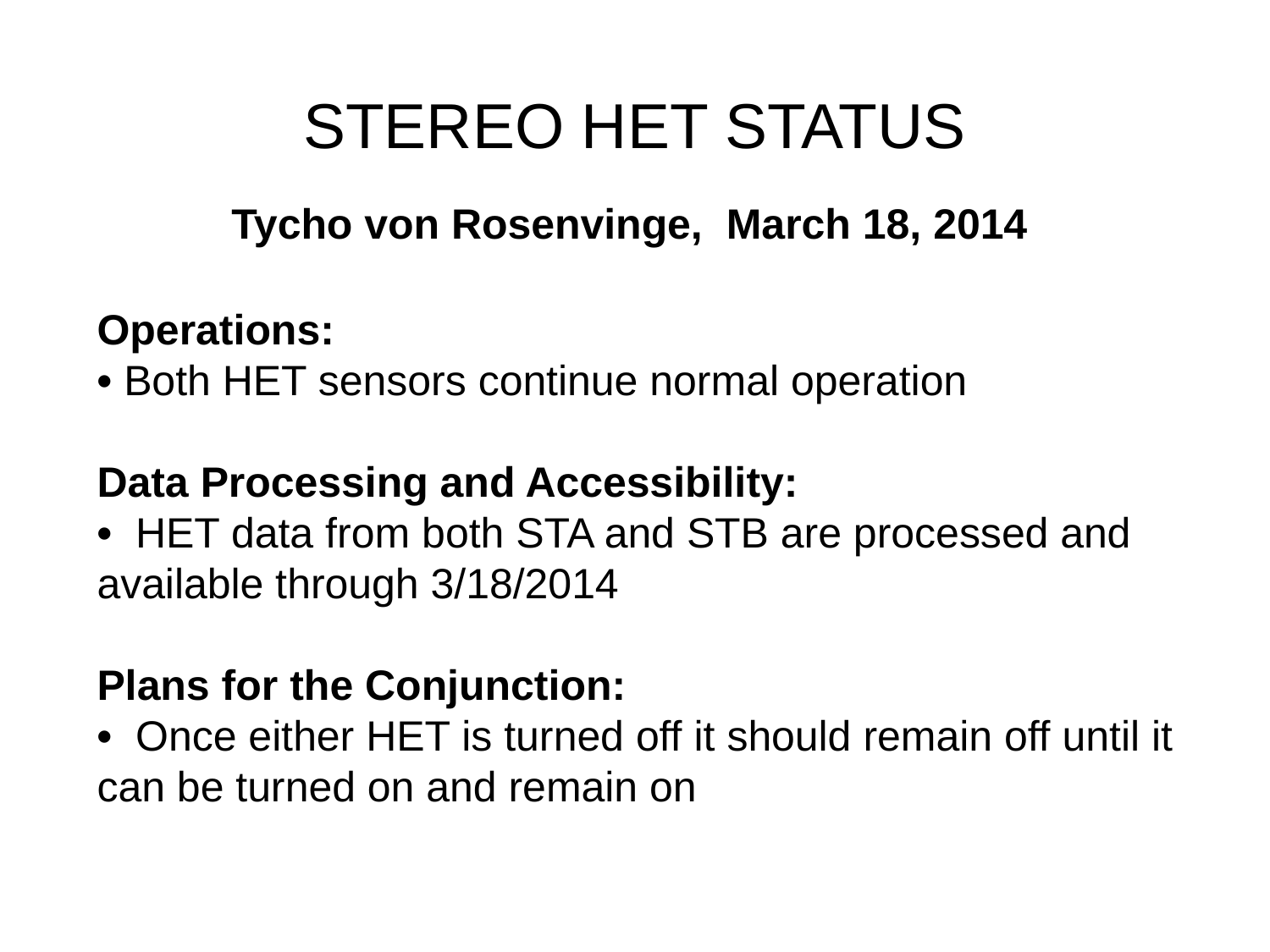

# STEREO HET STATUS
Tycho von Rosenvinge,  March 18, 2014
Operations:
• Both HET sensors continue normal operation

Data Processing and Accessibility:
•  HET data from both STA and STB are processed and available through 3/18/2014

Plans for the Conjunction:
•  Once either HET is turned off it should remain off until it can be turned on and remain on